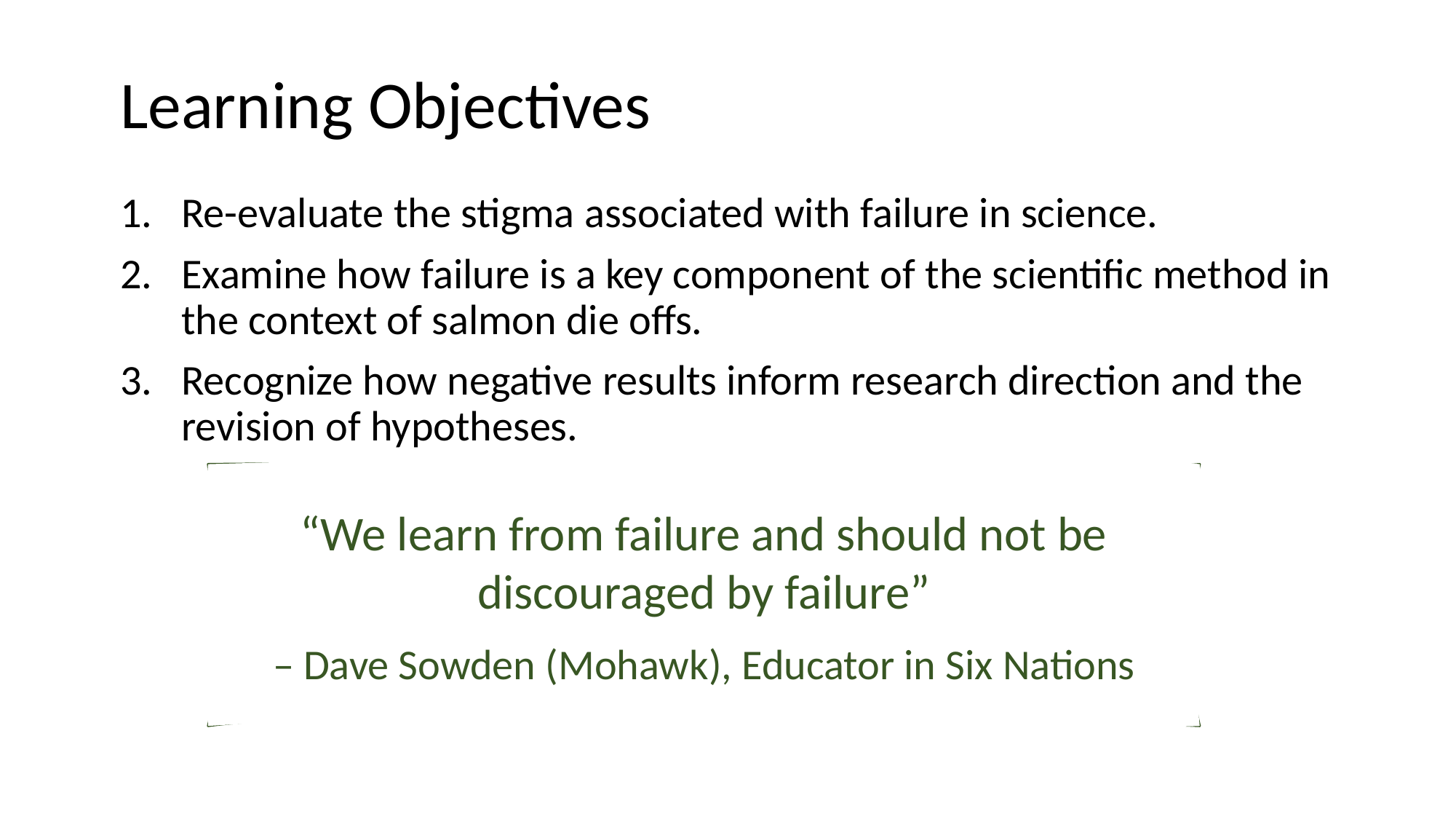

# Learning Objectives
Re-evaluate the stigma associated with failure in science.
Examine how failure is a key component of the scientific method in the context of salmon die offs.
Recognize how negative results inform research direction and the revision of hypotheses.

“We learn from failure and should not be discouraged by failure”
– Dave Sowden (Mohawk), Educator in Six Nations